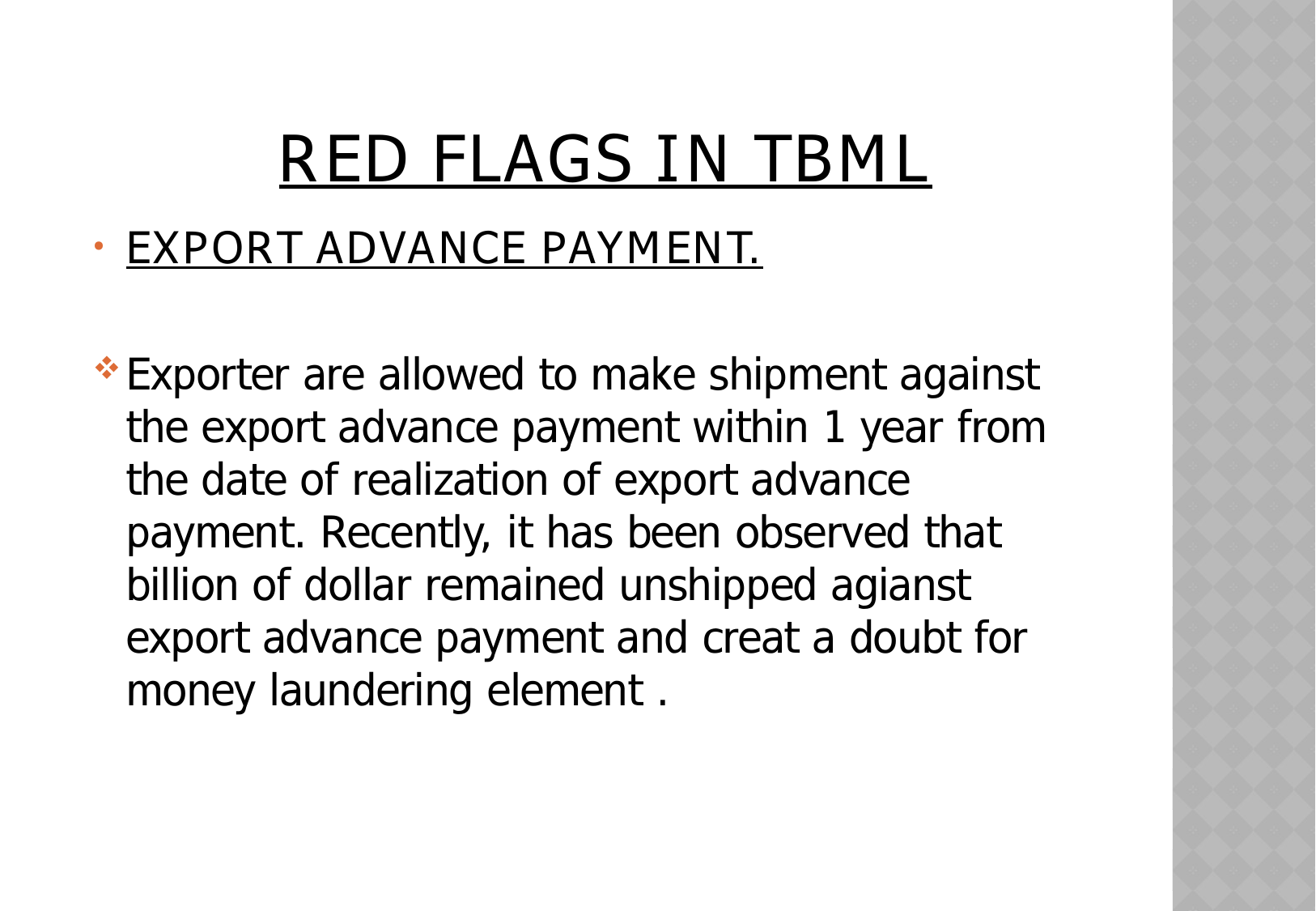

# RED FLAGS IN TBML
EXPORT ADVANCE PAYMENT.

Exporter are allowed to make shipment against the export advance payment within 1 year from the date of realization of export advance payment. Recently, it has been observed that billion of dollar remained unshipped agianst export advance payment and creat a doubt for money laundering element .